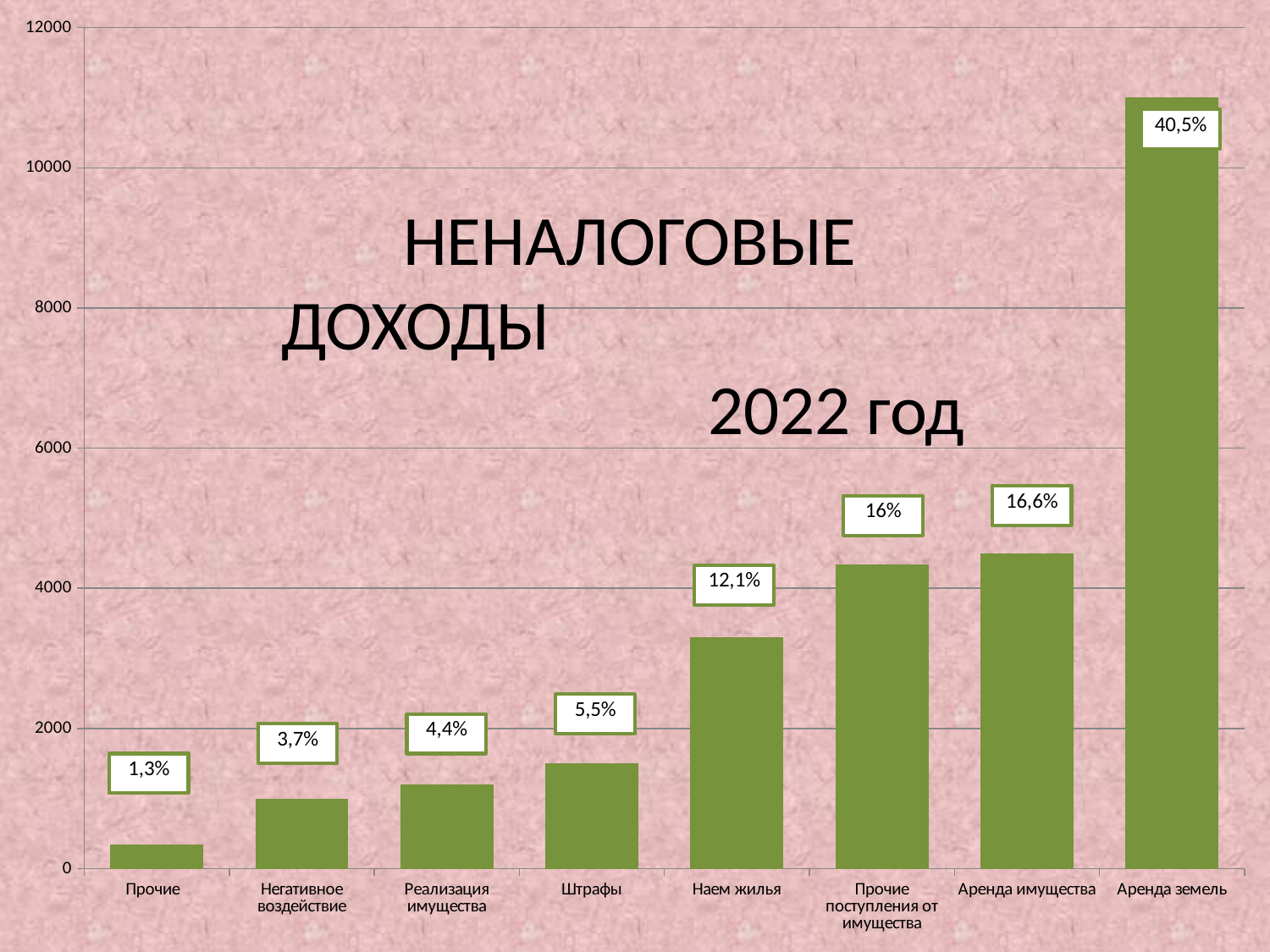

### Chart

| Category |  |
|---|---|
| Прочие   | 343.0 |
| Негативное воздействие | 1000.0 |
| Реализация имущества | 1200.0 |
| Штрафы | 1500.0 |
| Наем жилья | 3300.0 |
| Прочие поступления от имущества | 4338.0 |
| Аренда имущества | 4500.0 |
| Аренда земель | 11000.0 |
НЕНАЛОГОВЫЕ ДОХОДЫ                                                      2022 год